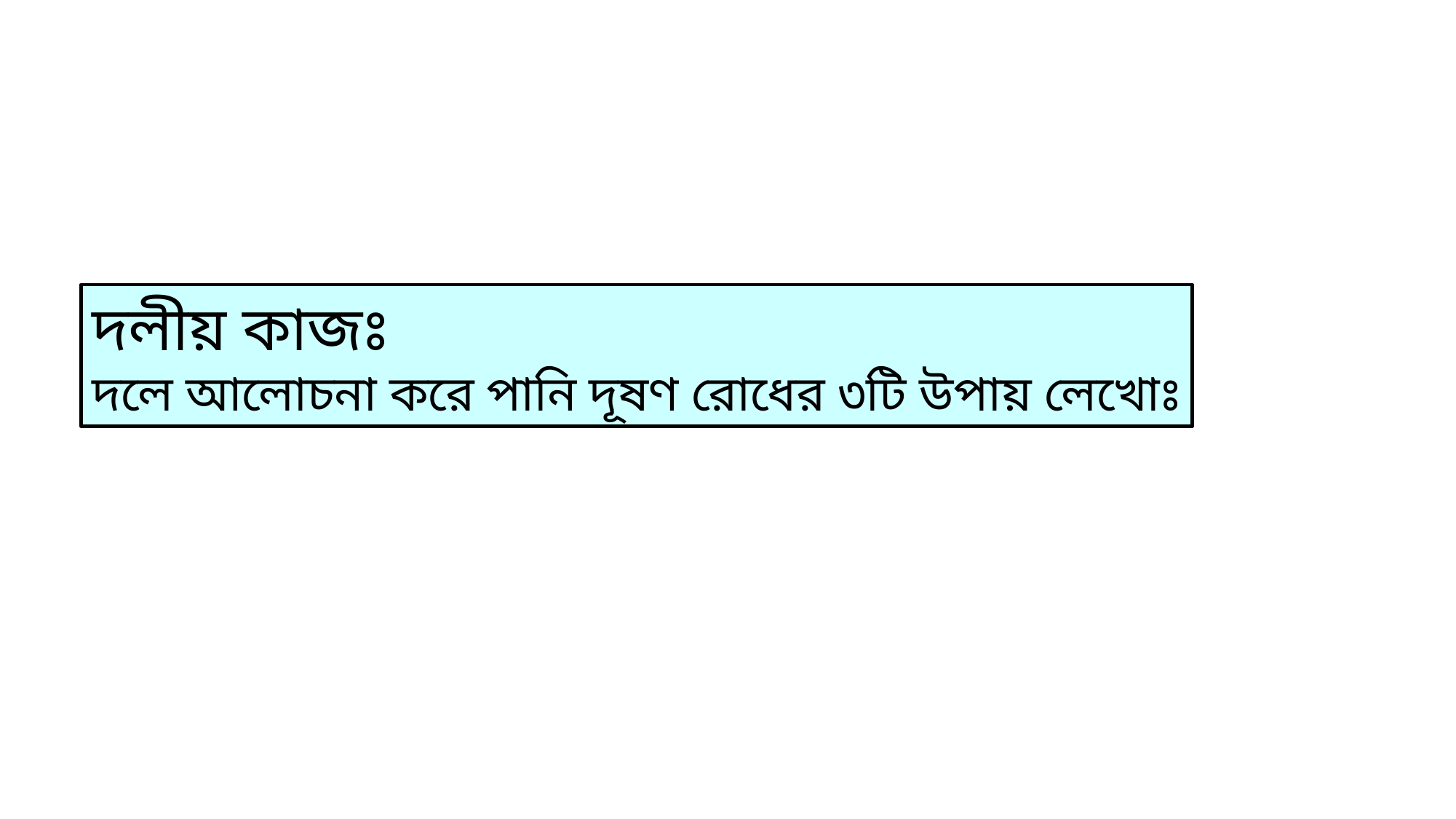

দলীয় কাজঃ
দলে আলোচনা করে পানি দূষণ রোধের ৩টি উপায় লেখোঃ